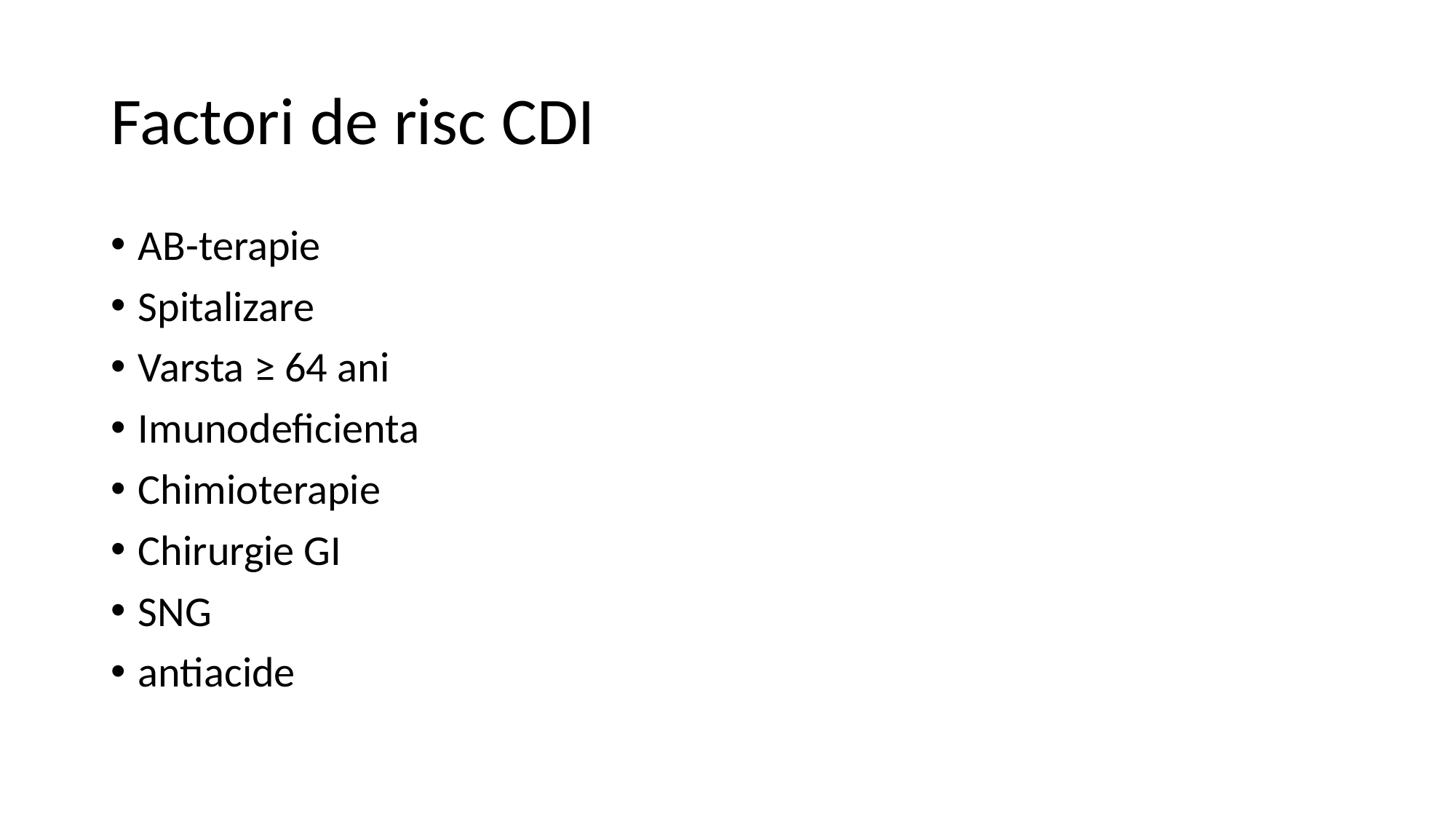

# Factori de risc CDI
AB-terapie
Spitalizare
Varsta ≥ 64 ani
Imunodeficienta
Chimioterapie
Chirurgie GI
SNG
antiacide